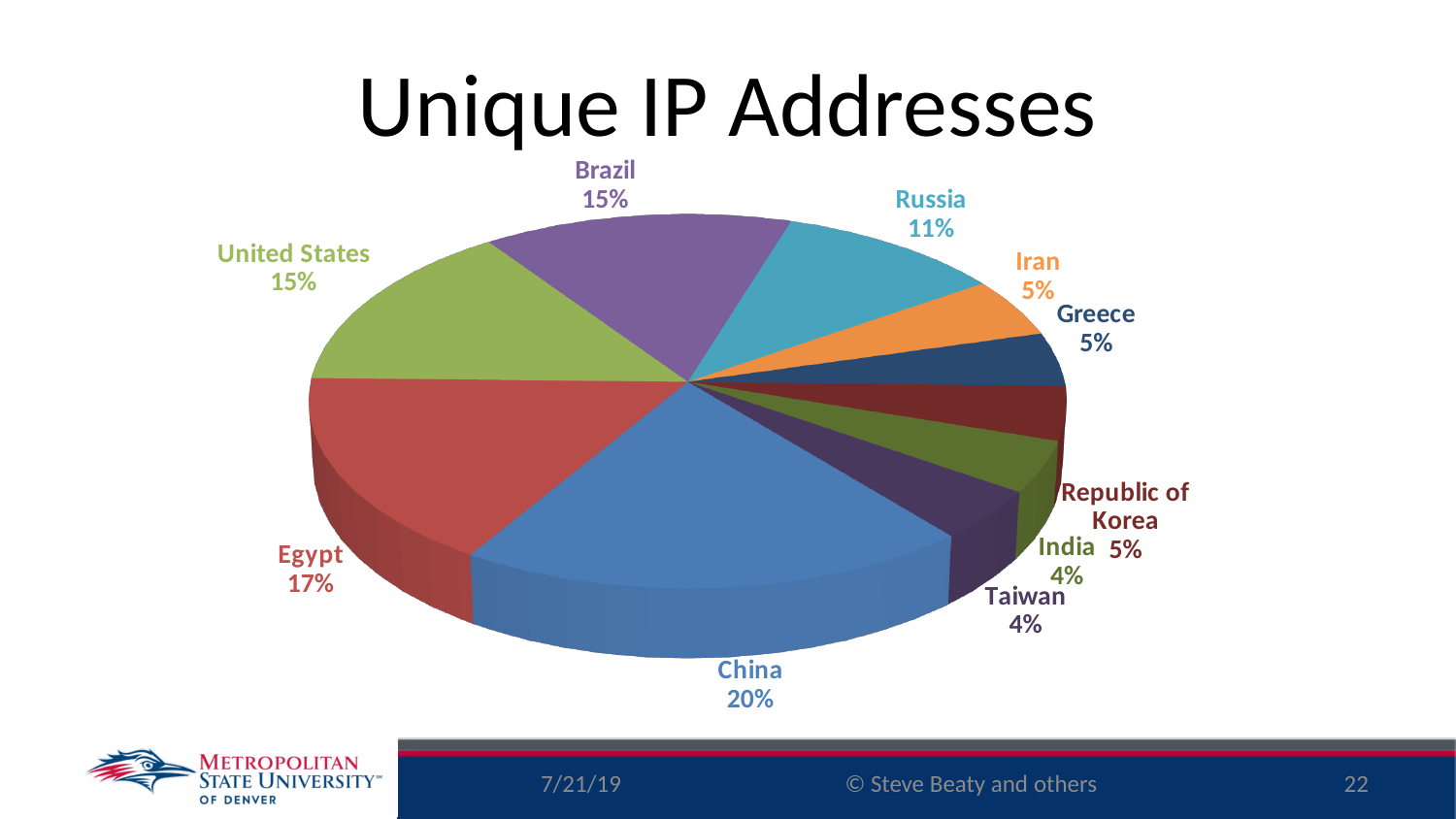

# Unique IP Addresses

[unsupported chart]

7/21/19
22
© Steve Beaty and others